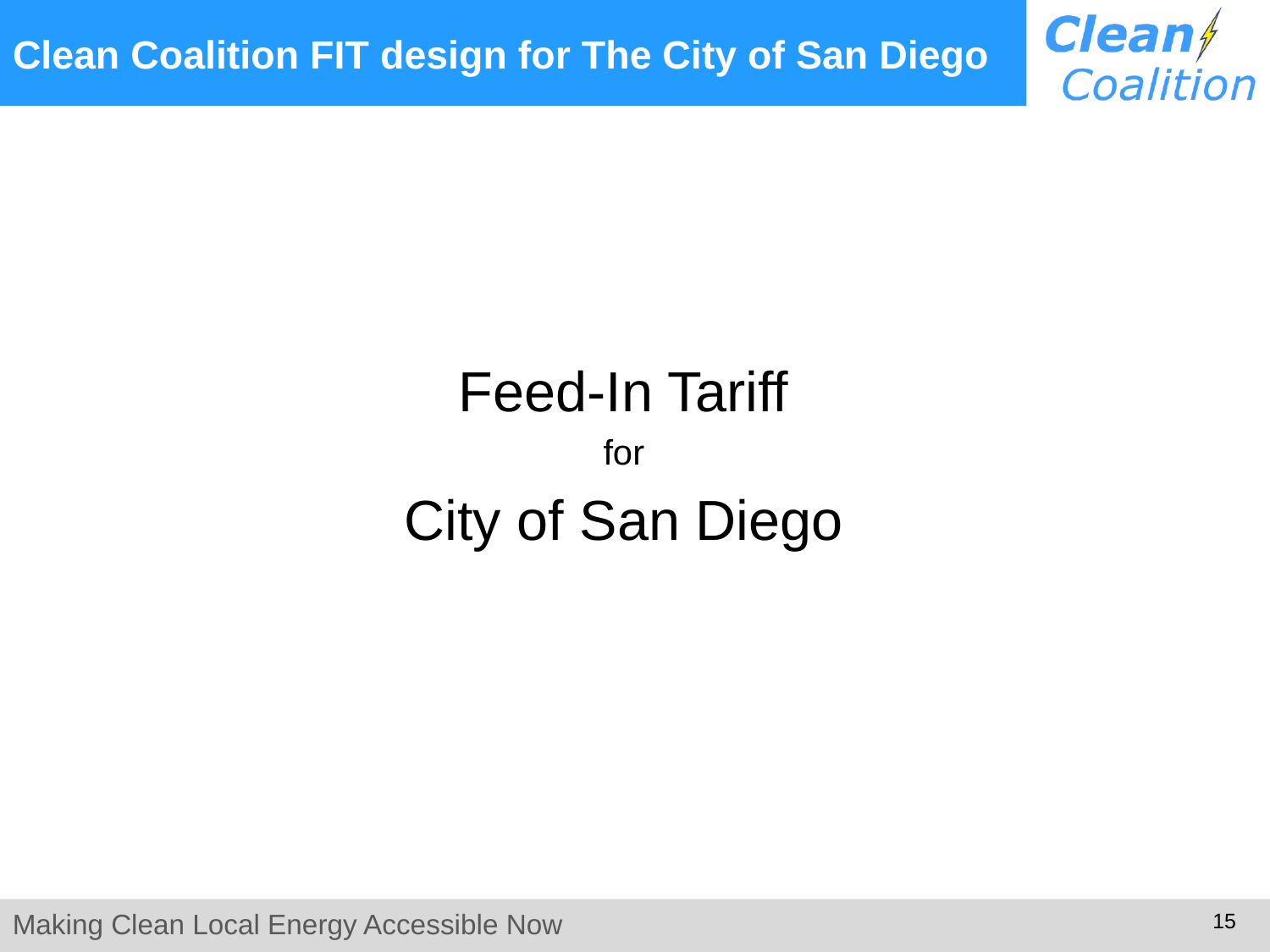

# Clean Coalition FIT design for The City of San Diego
Feed-In Tariff
for
City of San Diego